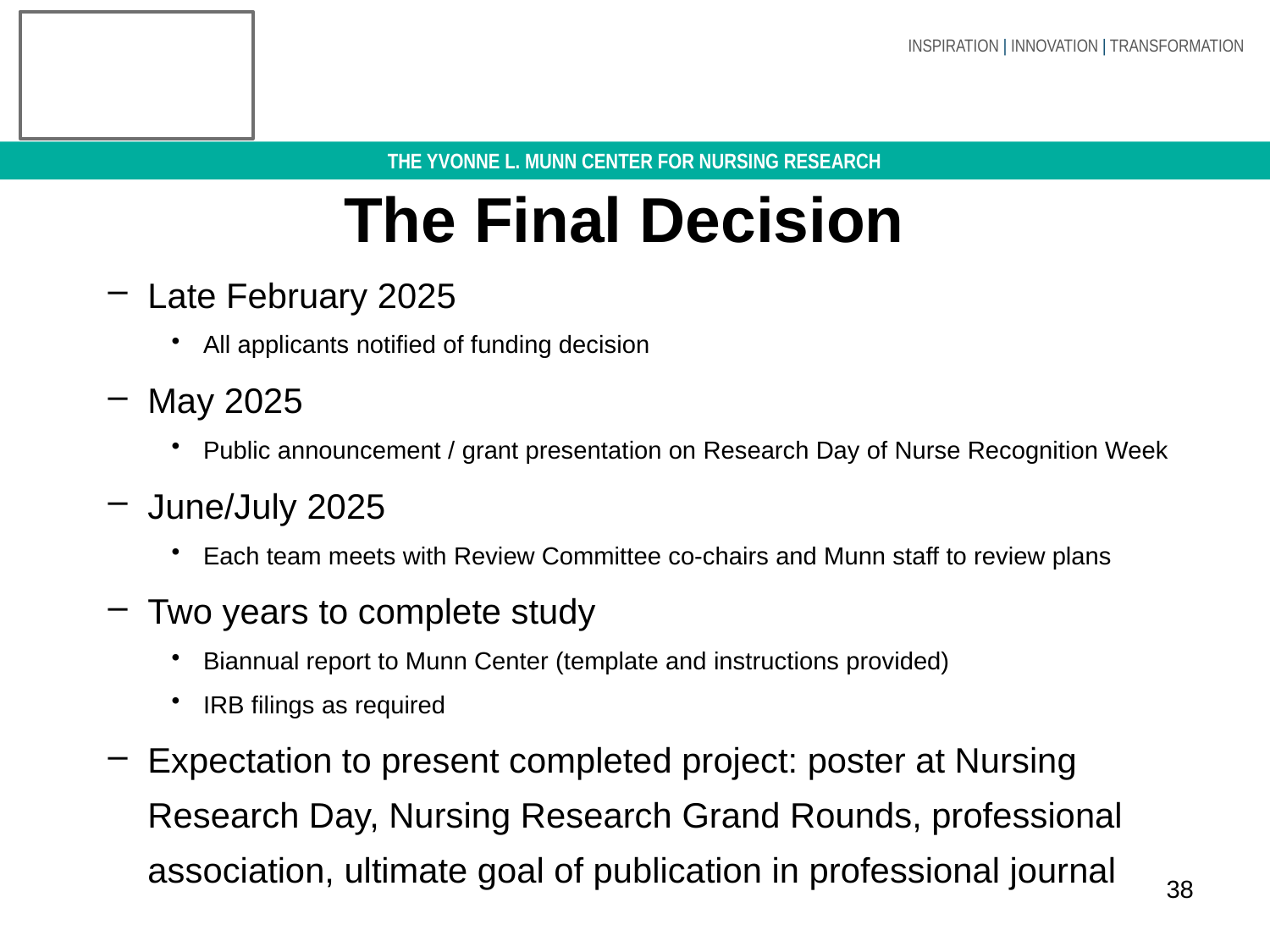

# The Final Decision
Late February 2025
All applicants notified of funding decision
May 2025
Public announcement / grant presentation on Research Day of Nurse Recognition Week
June/July 2025
Each team meets with Review Committee co-chairs and Munn staff to review plans
Two years to complete study
Biannual report to Munn Center (template and instructions provided)
IRB filings as required
Expectation to present completed project: poster at Nursing Research Day, Nursing Research Grand Rounds, professional association, ultimate goal of publication in professional journal
38